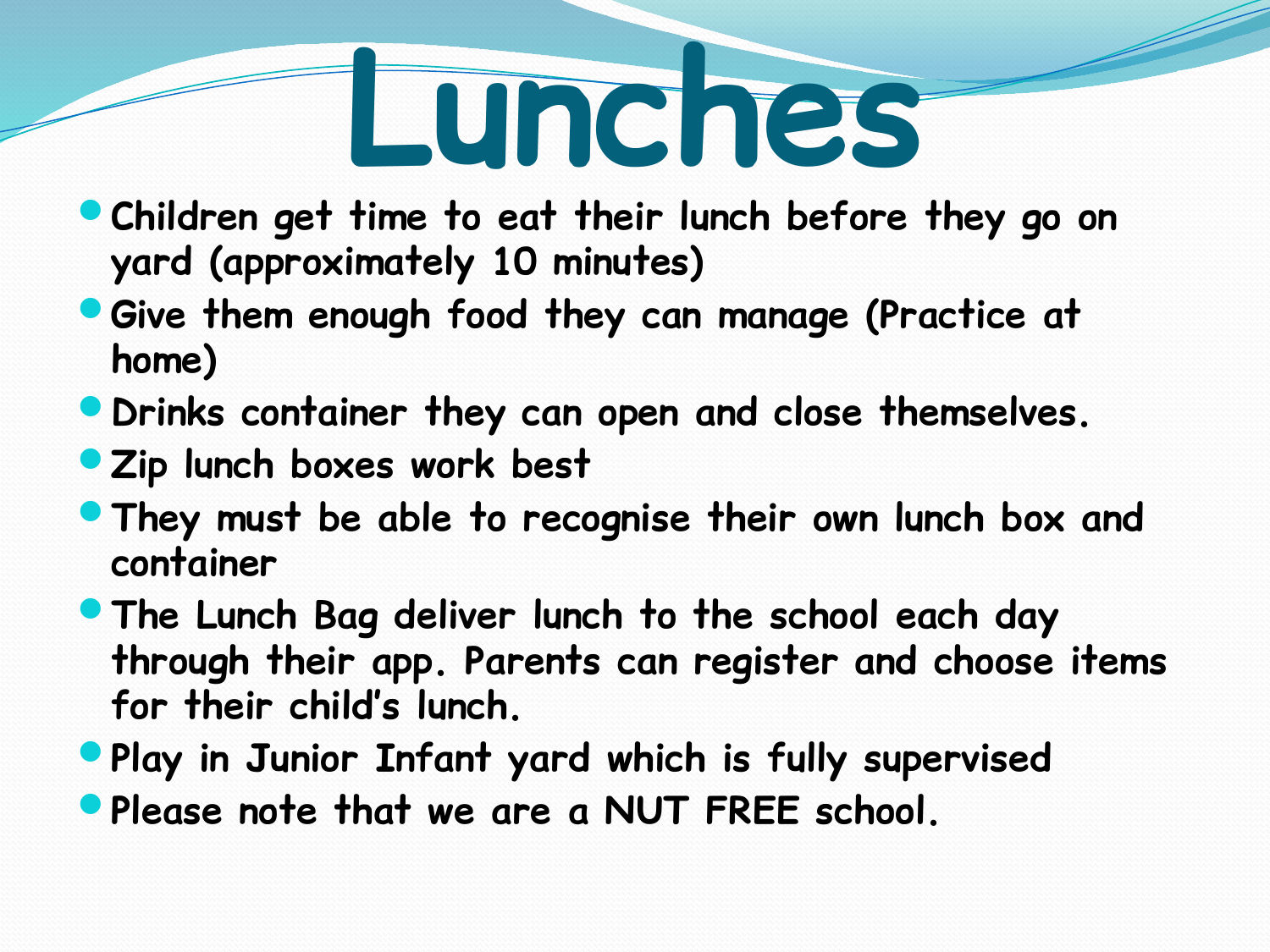

# Lunches
Children get time to eat their lunch before they go on yard (approximately 10 minutes)
Give them enough food they can manage (Practice at home)
Drinks container they can open and close themselves.
Zip lunch boxes work best
They must be able to recognise their own lunch box and container
The Lunch Bag deliver lunch to the school each day through their app. Parents can register and choose items for their child’s lunch.
Play in Junior Infant yard which is fully supervised
Please note that we are a NUT FREE school.